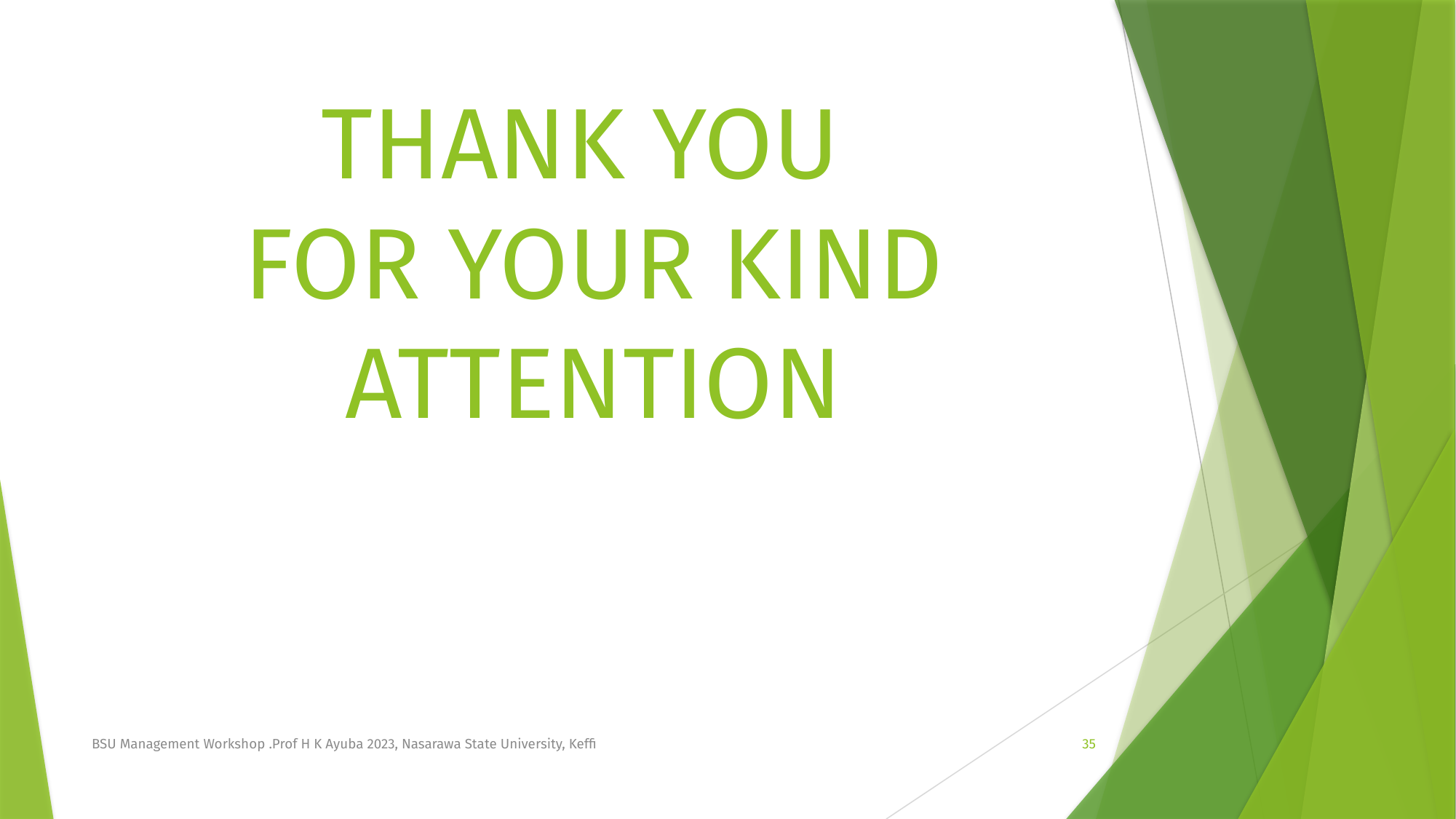

# THANK YOU FOR YOUR KIND ATTENTION
BSU Management Workshop .Prof H K Ayuba 2023, Nasarawa State University, Keffi
35